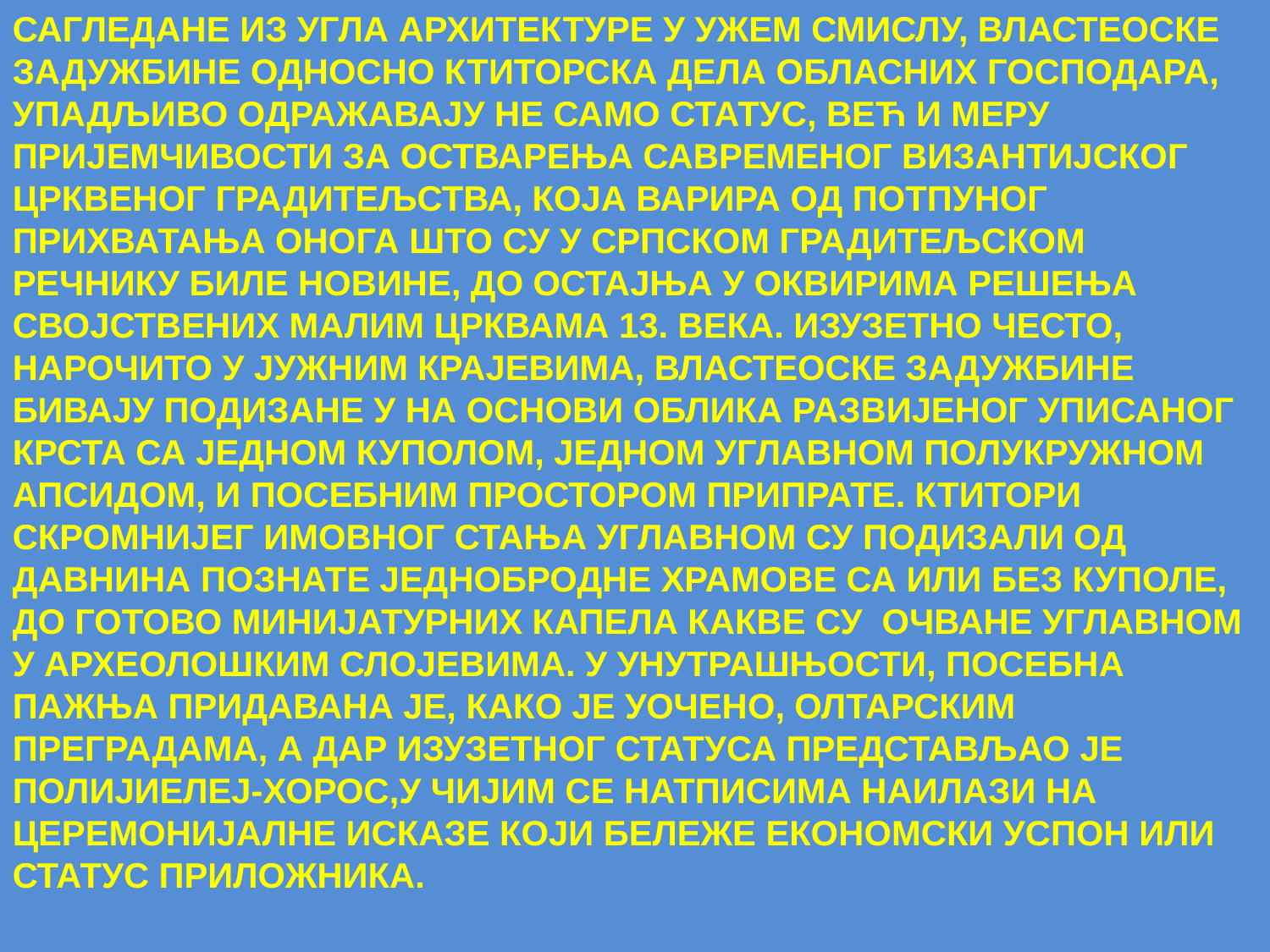

САГЛЕДАНЕ ИЗ УГЛА АРХИТЕКТУРЕ У УЖЕМ СМИСЛУ, ВЛАСТЕОСКЕ ЗАДУЖБИНЕ ОДНОСНО КТИТОРСКА ДЕЛА ОБЛАСНИХ ГОСПОДАРА, УПАДЉИВО ОДРАЖАВАЈУ НЕ САМО СТАТУС, ВЕЋ И МЕРУ ПРИЈЕМЧИВОСТИ ЗА ОСТВАРЕЊА САВРЕМЕНОГ ВИЗАНТИЈСКОГ ЦРКВЕНОГ ГРАДИТЕЉСТВА, КОЈА ВАРИРА ОД ПОТПУНОГ ПРИХВАТАЊА ОНОГА ШТО СУ У СРПСКОМ ГРАДИТЕЉСКОМ РЕЧНИКУ БИЛЕ НОВИНЕ, ДО ОСТАЈЊА У ОКВИРИМА РЕШЕЊА СВОЈСТВЕНИХ МАЛИМ ЦРКВАМА 13. ВЕКА. ИЗУЗЕТНО ЧЕСТО, НАРОЧИТО У ЈУЖНИМ КРАЈЕВИМА, ВЛАСТЕОСКЕ ЗАДУЖБИНЕ БИВАЈУ ПОДИЗАНЕ У НА ОСНОВИ ОБЛИКА РАЗВИЈЕНОГ УПИСАНОГ КРСТА СА ЈЕДНОМ КУПОЛОМ, ЈЕДНОМ УГЛАВНОМ ПОЛУКРУЖНОМ АПСИДОМ, И ПОСЕБНИМ ПРОСТОРОМ ПРИПРАТЕ. КТИТОРИ СКРОМНИЈЕГ ИМОВНОГ СТАЊА УГЛАВНОМ СУ ПОДИЗАЛИ ОД ДАВНИНА ПОЗНАТЕ ЈЕДНОБРОДНЕ ХРАМОВЕ СА ИЛИ БЕЗ КУПОЛЕ, ДО ГОТОВО МИНИЈАТУРНИХ КАПЕЛА КАКВЕ СУ  ОЧВАНЕ УГЛАВНОМ У АРХЕОЛОШКИМ СЛОЈЕВИМА. У УНУТРАШЊОСТИ, ПОСЕБНА ПАЖЊА ПРИДАВАНА ЈЕ, КАКО ЈЕ УОЧЕНО, ОЛТАРСКИМ ПРЕГРАДАМА, А ДАР ИЗУЗЕТНОГ СТАТУСА ПРЕДСТАВЉАО ЈЕ ПОЛИЈИЕЛЕЈ-ХОРОС,У ЧИЈИМ СЕ НАТПИСИМА НАИЛАЗИ НА ЦЕРЕМОНИЈАЛНЕ ИСКАЗЕ КОЈИ БЕЛЕЖЕ ЕКОНОМСКИ УСПОН ИЛИ СТАТУС ПРИЛОЖНИКА.